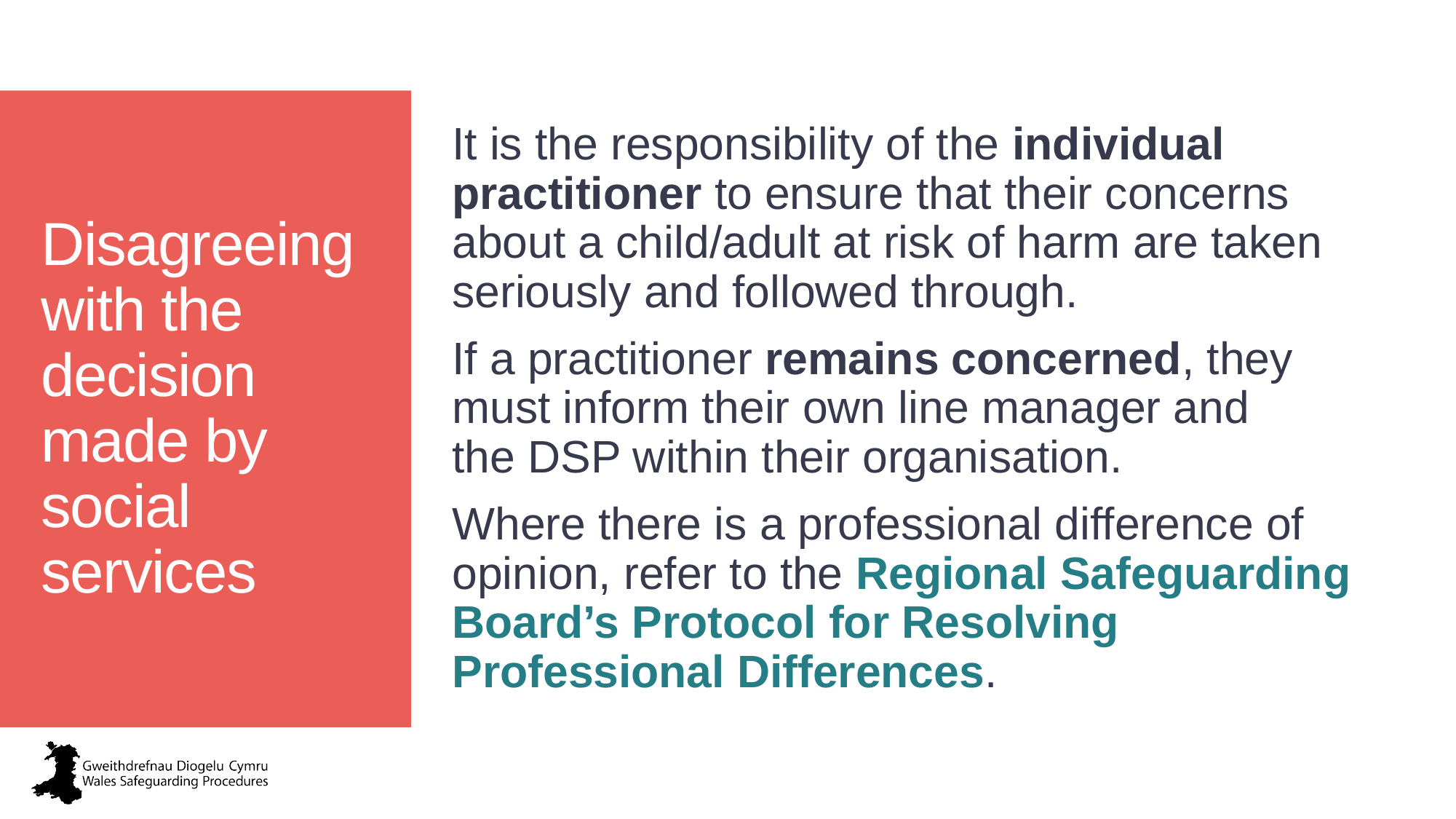

It is the responsibility of the individual practitioner to ensure that their concerns about a child/adult at risk of harm are taken seriously and followed through.
If a practitioner remains concerned, they must inform their own line manager and the DSP within their organisation.
Where there is a professional difference of opinion, refer to the Regional Safeguarding Board’s Protocol for Resolving Professional Differences.
# Disagreeing with the decision made by social services